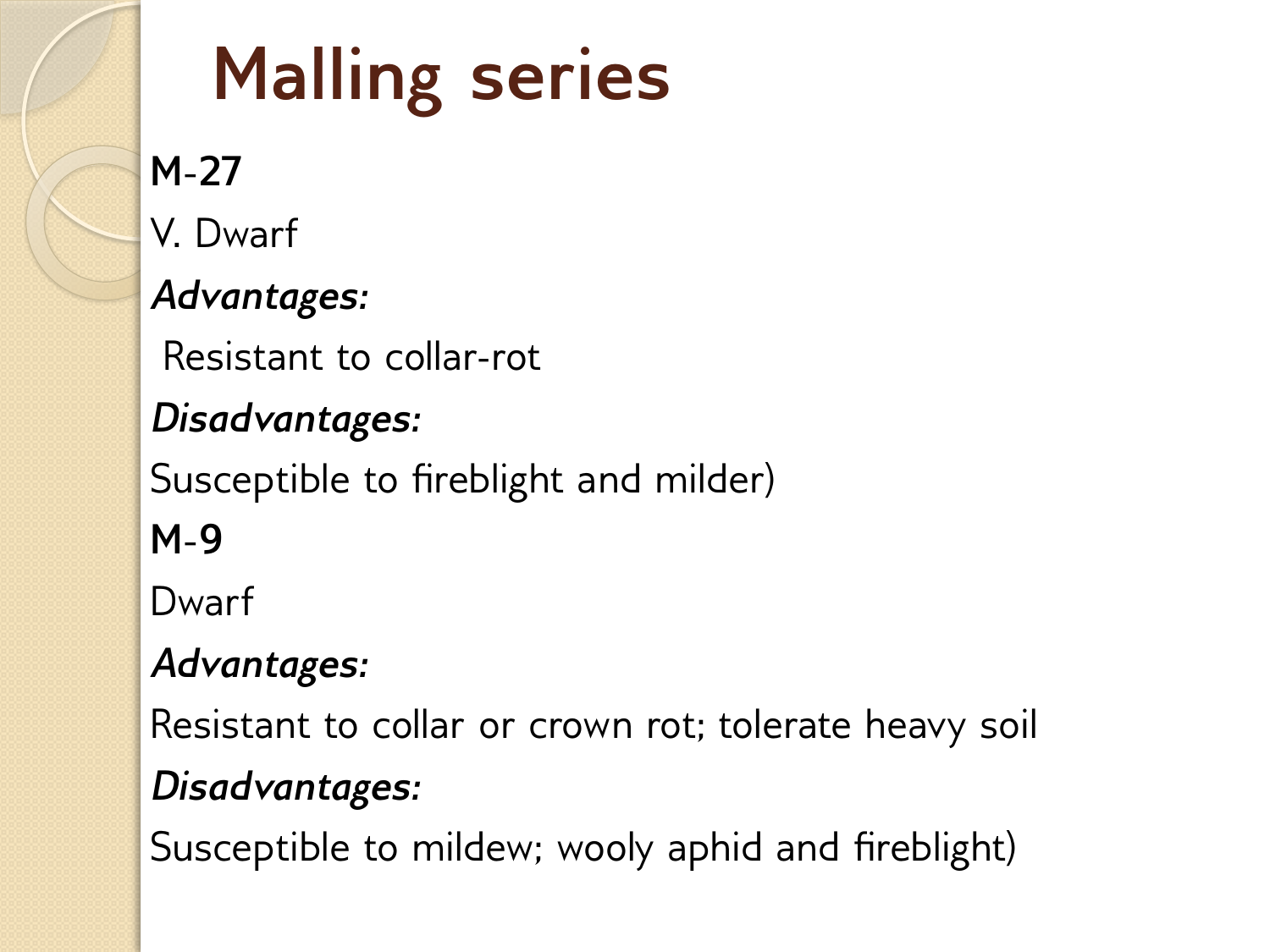

# Malling series
M-27
V. Dwarf
Advantages:
 Resistant to collar-rot
Disadvantages:
Susceptible to fireblight and milder)
M-9
Dwarf
Advantages:
Resistant to collar or crown rot; tolerate heavy soil
Disadvantages:
Susceptible to mildew; wooly aphid and fireblight)